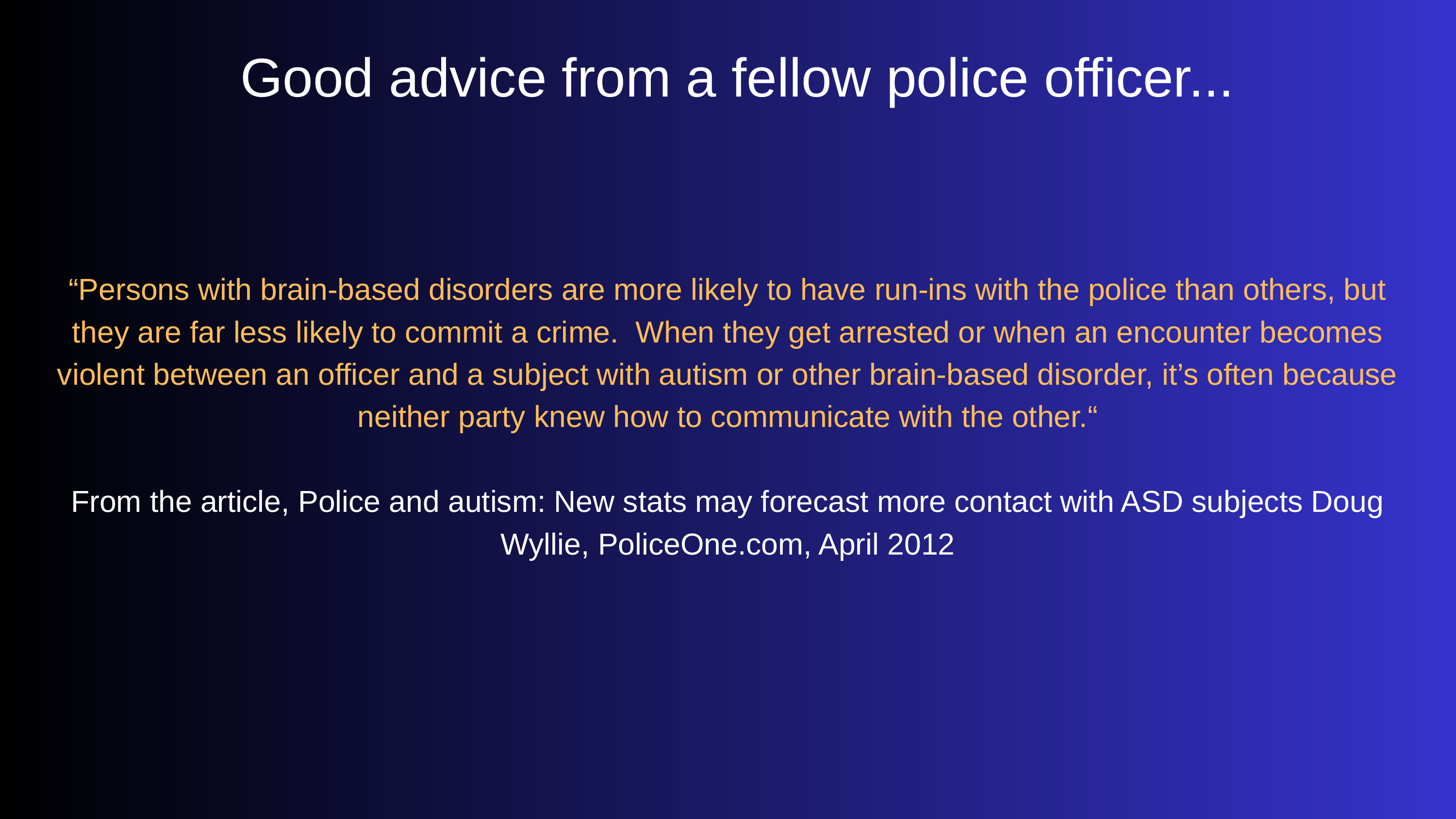

Good advice from a fellow police officer...
“Persons with brain-based disorders are more likely to have run-ins with the police than others, but they are far less likely to commit a crime.  When they get arrested or when an encounter becomes violent between an officer and a subject with autism or other brain-based disorder, it’s often because neither party knew how to communicate with the other.“

From the article, Police and autism: New stats may forecast more contact with ASD subjects Doug Wyllie, PoliceOne.com, April 2012